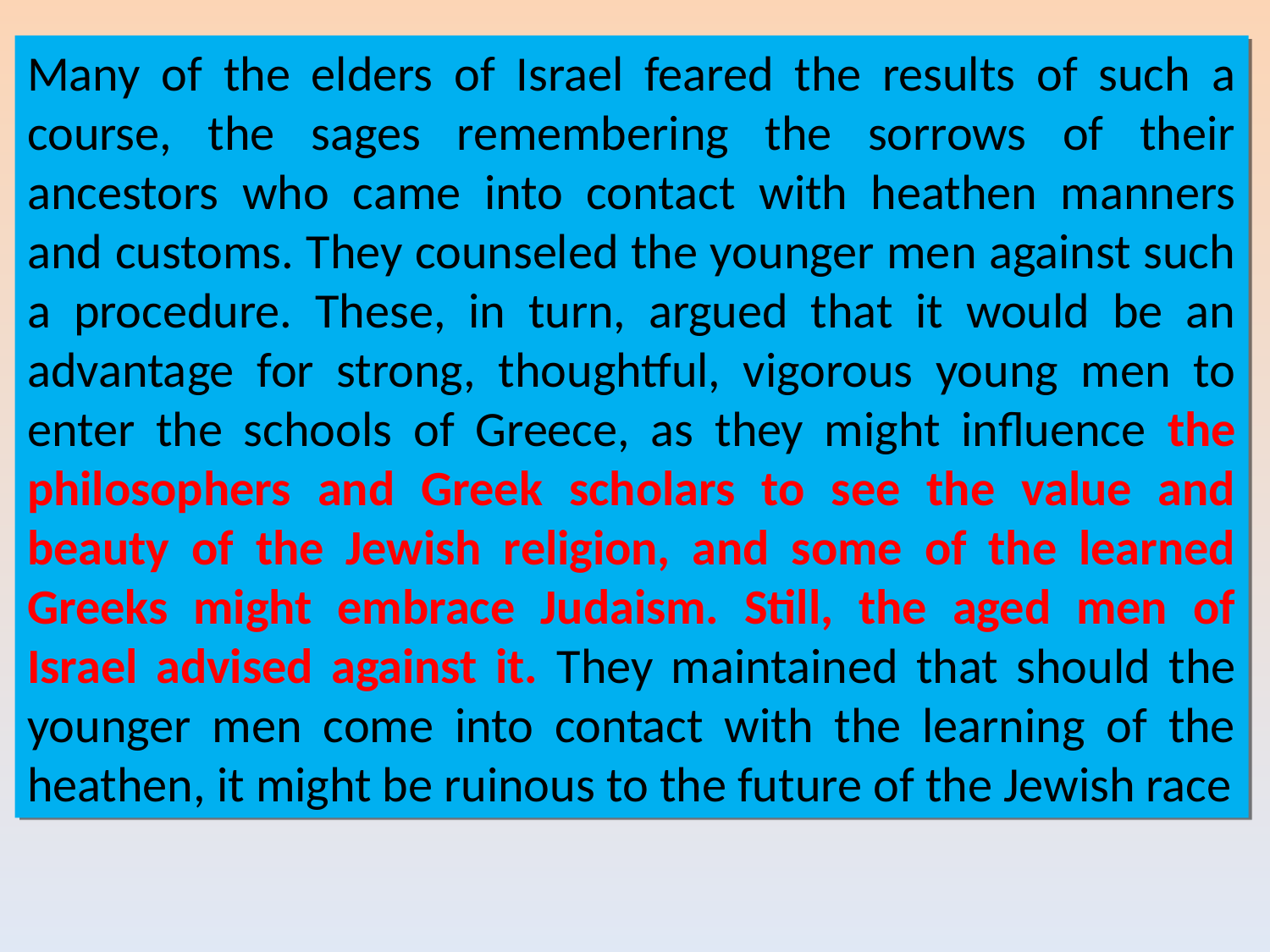

Many of the elders of Israel feared the results of such a course, the sages remembering the sorrows of their ancestors who came into contact with heathen manners and customs. They counseled the younger men against such a procedure. These, in turn, argued that it would be an advantage for strong, thoughtful, vigorous young men to enter the schools of Greece, as they might influence the philosophers and Greek scholars to see the value and beauty of the Jewish religion, and some of the learned Greeks might embrace Judaism. Still, the aged men of Israel advised against it. They maintained that should the younger men come into contact with the learning of the heathen, it might be ruinous to the future of the Jewish race